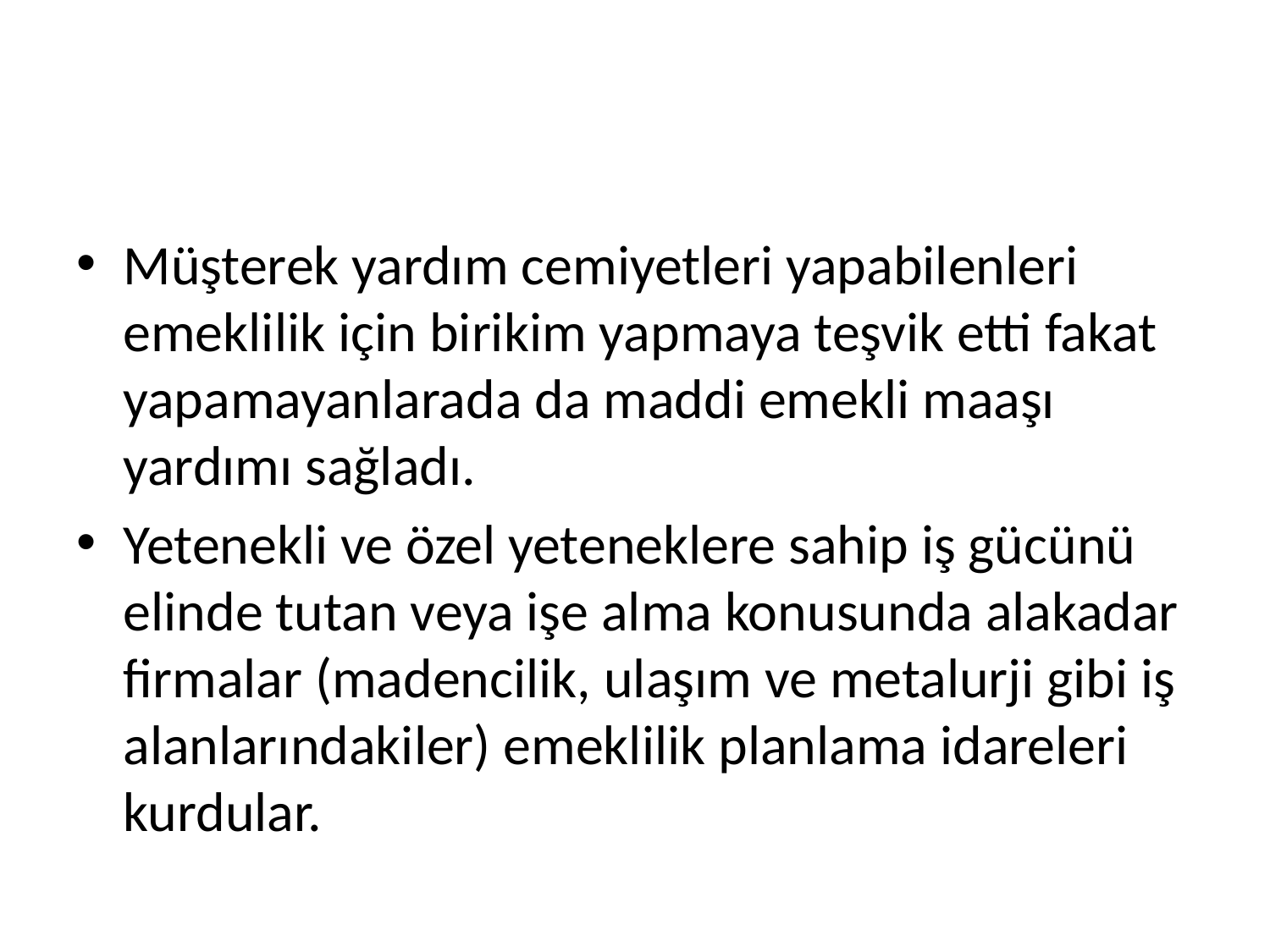

Müşterek yardım cemiyetleri yapabilenleri emeklilik için birikim yapmaya teşvik etti fakat yapamayanlarada da maddi emekli maaşı yardımı sağladı.
Yetenekli ve özel yeteneklere sahip iş gücünü elinde tutan veya işe alma konusunda alakadar firmalar (madencilik, ulaşım ve metalurji gibi iş alanlarındakiler) emeklilik planlama idareleri kurdular.